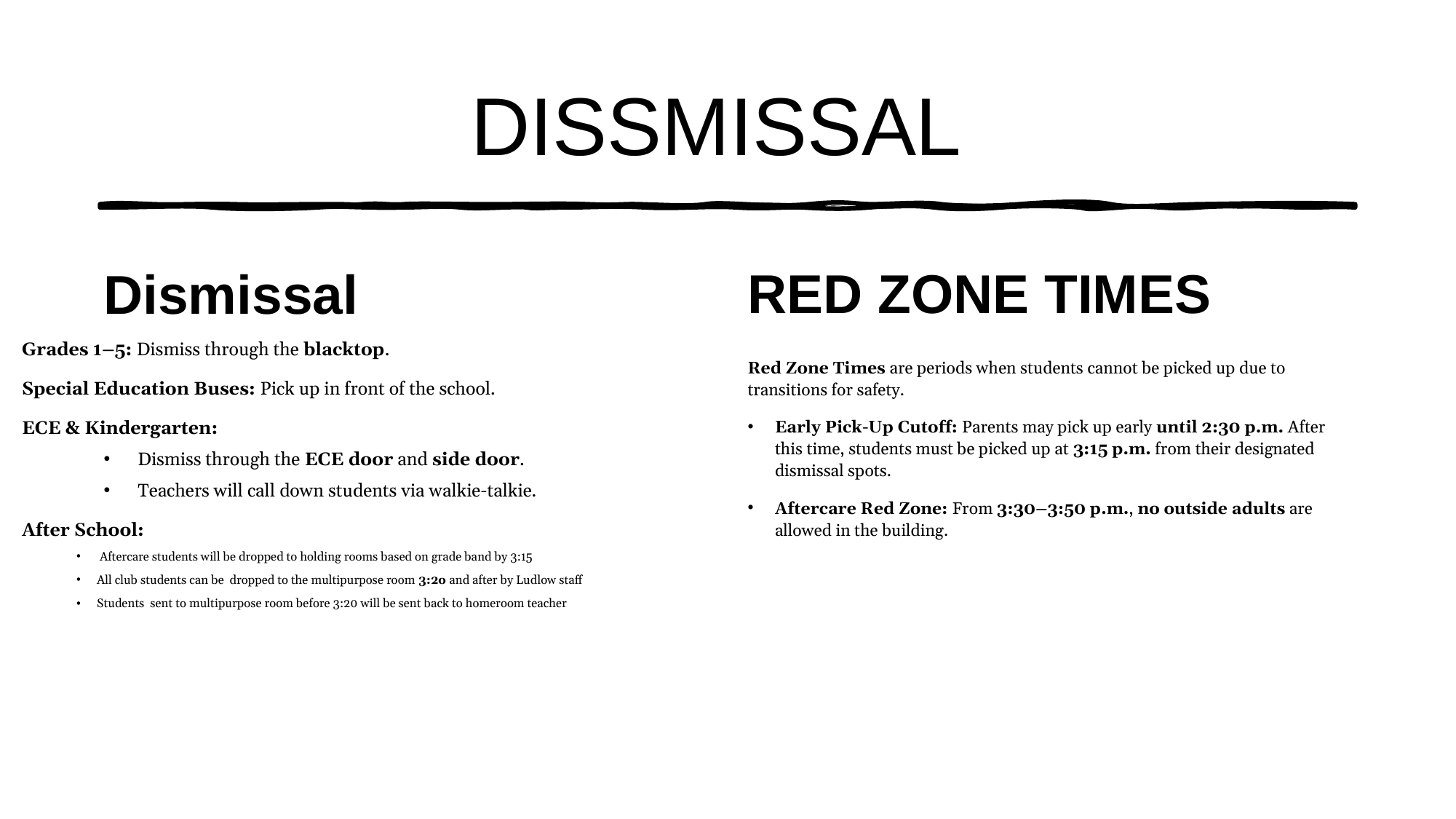

# DISSMISSAL
RED ZONE TIMES
Dismissal
Grades 1–5: Dismiss through the blacktop.
Special Education Buses: Pick up in front of the school.
ECE & Kindergarten:
Dismiss through the ECE door and side door.
Teachers will call down students via walkie-talkie.
After School:
 Aftercare students will be dropped to holding rooms based on grade band by 3:15
All club students can be  dropped to the multipurpose room 3:2o and after by Ludlow staff
Students  sent to multipurpose room before 3:20 will be sent back to homeroom teacher

Red Zone Times are periods when students cannot be picked up due to transitions for safety.
Early Pick-Up Cutoff: Parents may pick up early until 2:30 p.m. After this time, students must be picked up at 3:15 p.m. from their designated dismissal spots.
Aftercare Red Zone: From 3:30–3:50 p.m., no outside adults are allowed in the building.